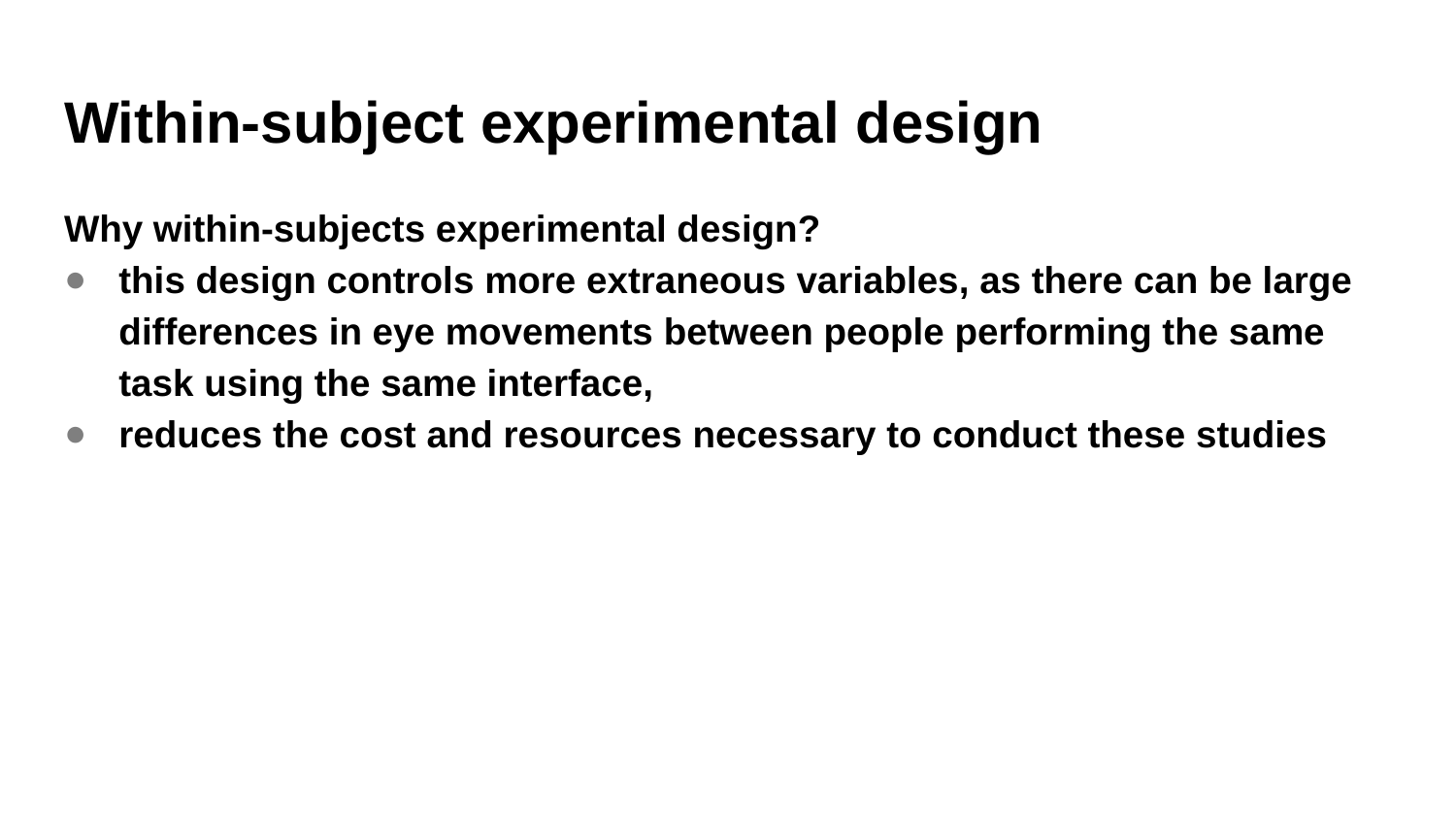

# Within-subject experimental design
Why within-subjects experimental design?
this design controls more extraneous variables, as there can be large differences in eye movements between people performing the same task using the same interface,
reduces the cost and resources necessary to conduct these studies